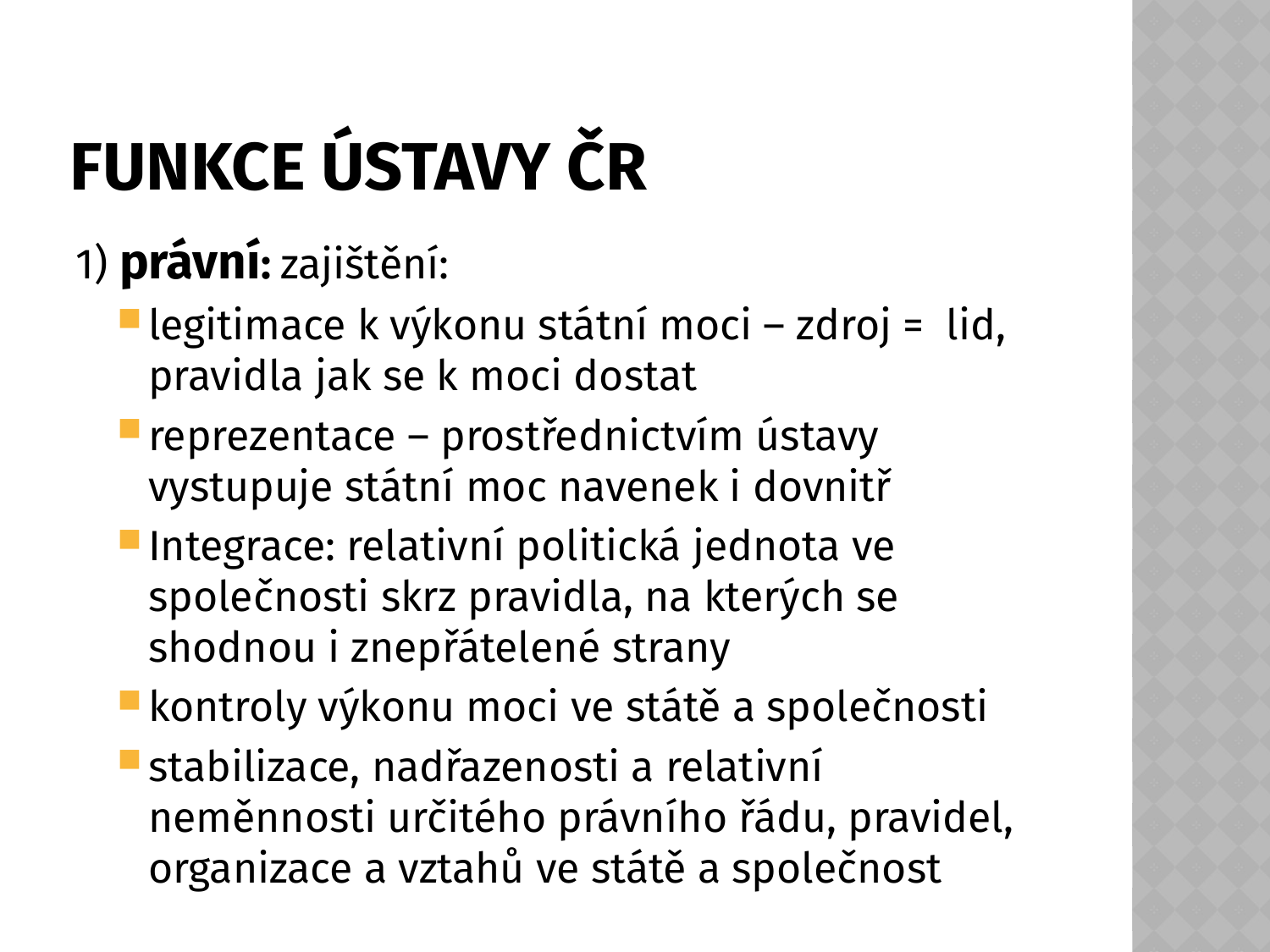

# Funkce ústavy čr
1) právní: zajištění:
legitimace k výkonu státní moci – zdroj =  lid, pravidla jak se k moci dostat
reprezentace – prostřednictvím ústavy vystupuje státní moc navenek i dovnitř
Integrace: relativní politická jednota ve společnosti skrz pravidla, na kterých se shodnou i znepřátelené strany
kontroly výkonu moci ve státě a společnosti
stabilizace, nadřazenosti a relativní neměnnosti určitého právního řádu, pravidel, organizace a vztahů ve státě a společnost